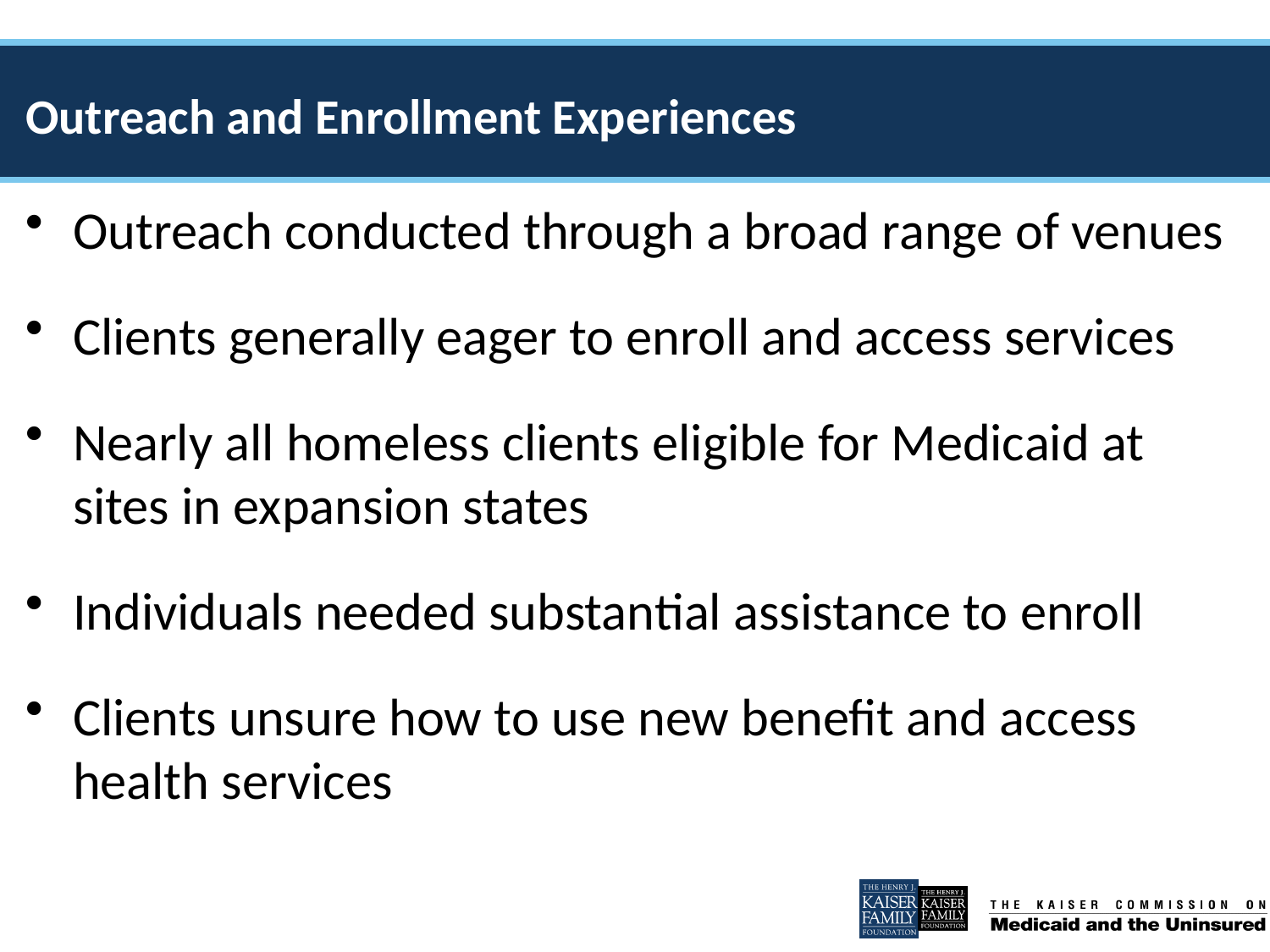

# Outreach and Enrollment Experiences
Outreach conducted through a broad range of venues
Clients generally eager to enroll and access services
Nearly all homeless clients eligible for Medicaid at sites in expansion states
Individuals needed substantial assistance to enroll
Clients unsure how to use new benefit and access health services